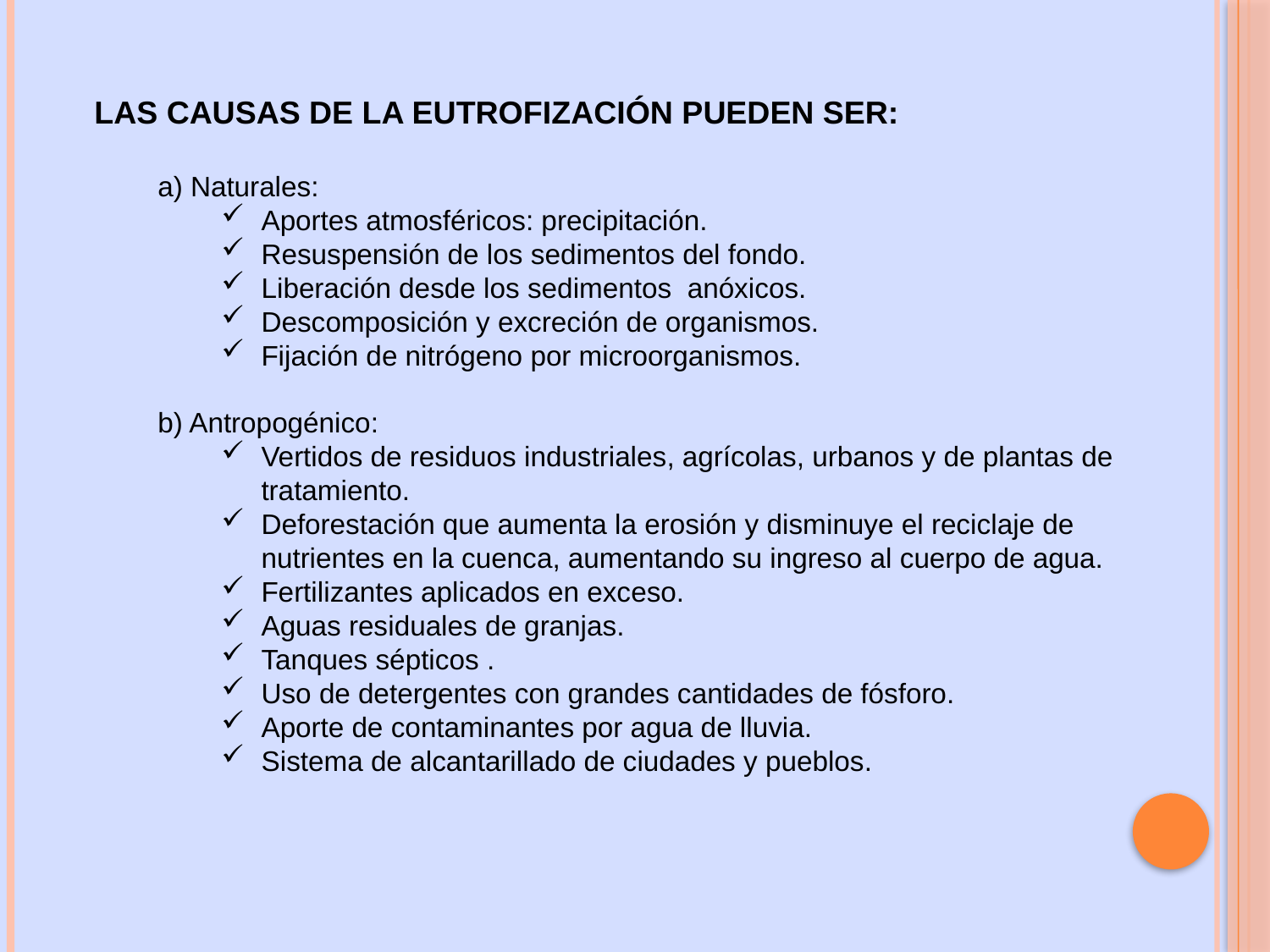

LAS CAUSAS DE LA EUTROFIZACIÓN PUEDEN SER:

a) Naturales:
Aportes atmosféricos: precipitación.
Resuspensión de los sedimentos del fondo.
Liberación desde los sedimentos  anóxicos.
Descomposición y excreción de organismos.
Fijación de nitrógeno por microorganismos.

b) Antropogénico:
Vertidos de residuos industriales, agrícolas, urbanos y de plantas de tratamiento.
Deforestación que aumenta la erosión y disminuye el reciclaje de nutrientes en la cuenca, aumentando su ingreso al cuerpo de agua.
Fertilizantes aplicados en exceso.
Aguas residuales de granjas.
Tanques sépticos .
Uso de detergentes con grandes cantidades de fósforo.
Aporte de contaminantes por agua de lluvia.
Sistema de alcantarillado de ciudades y pueblos.